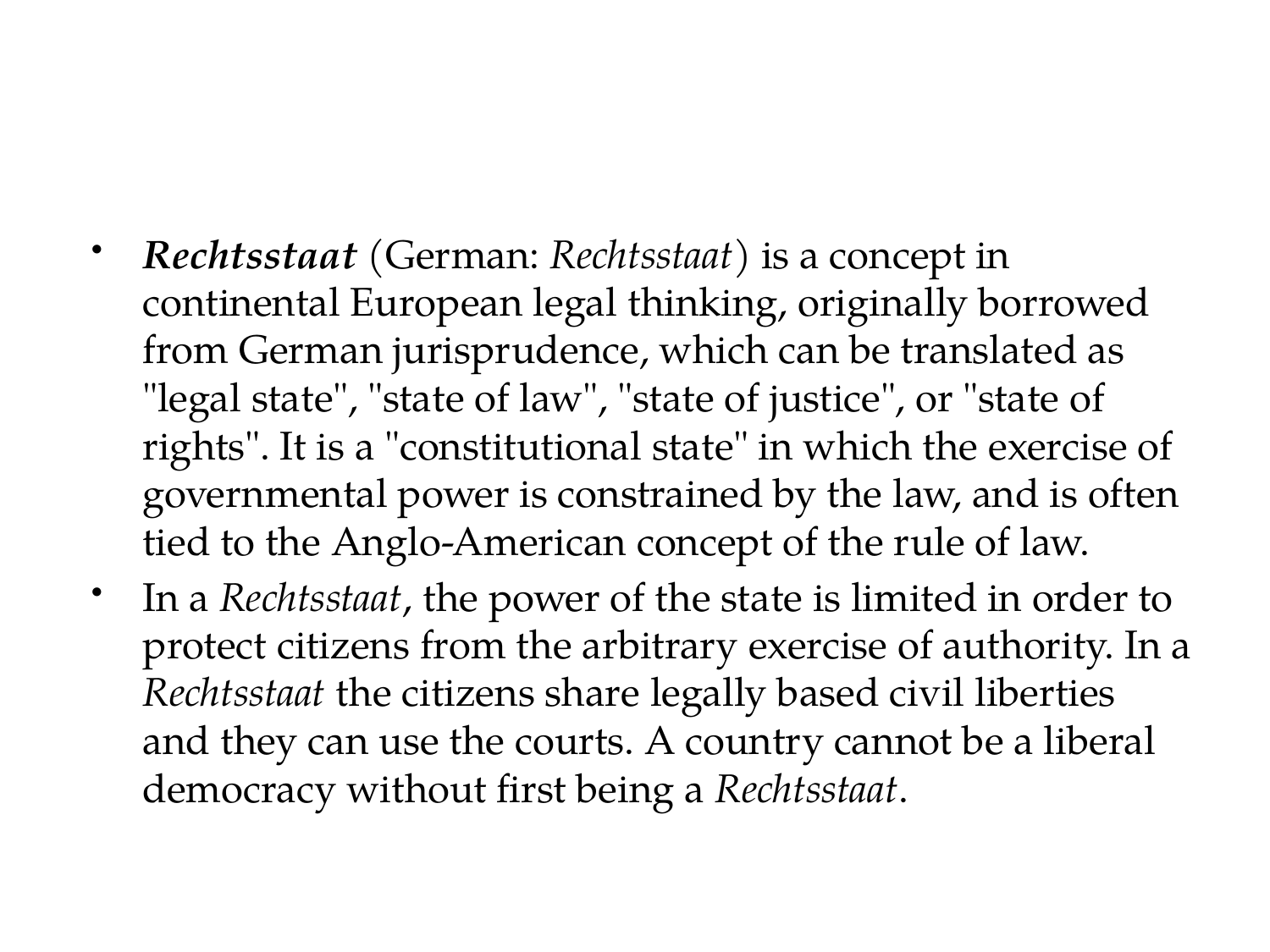

#
Rechtsstaat (German: Rechtsstaat) is a concept in continental European legal thinking, originally borrowed from German jurisprudence, which can be translated as "legal state", "state of law", "state of justice", or "state of rights". It is a "constitutional state" in which the exercise of governmental power is constrained by the law, and is often tied to the Anglo-American concept of the rule of law.
In a Rechtsstaat, the power of the state is limited in order to protect citizens from the arbitrary exercise of authority. In a Rechtsstaat the citizens share legally based civil liberties and they can use the courts. A country cannot be a liberal democracy without first being a Rechtsstaat.